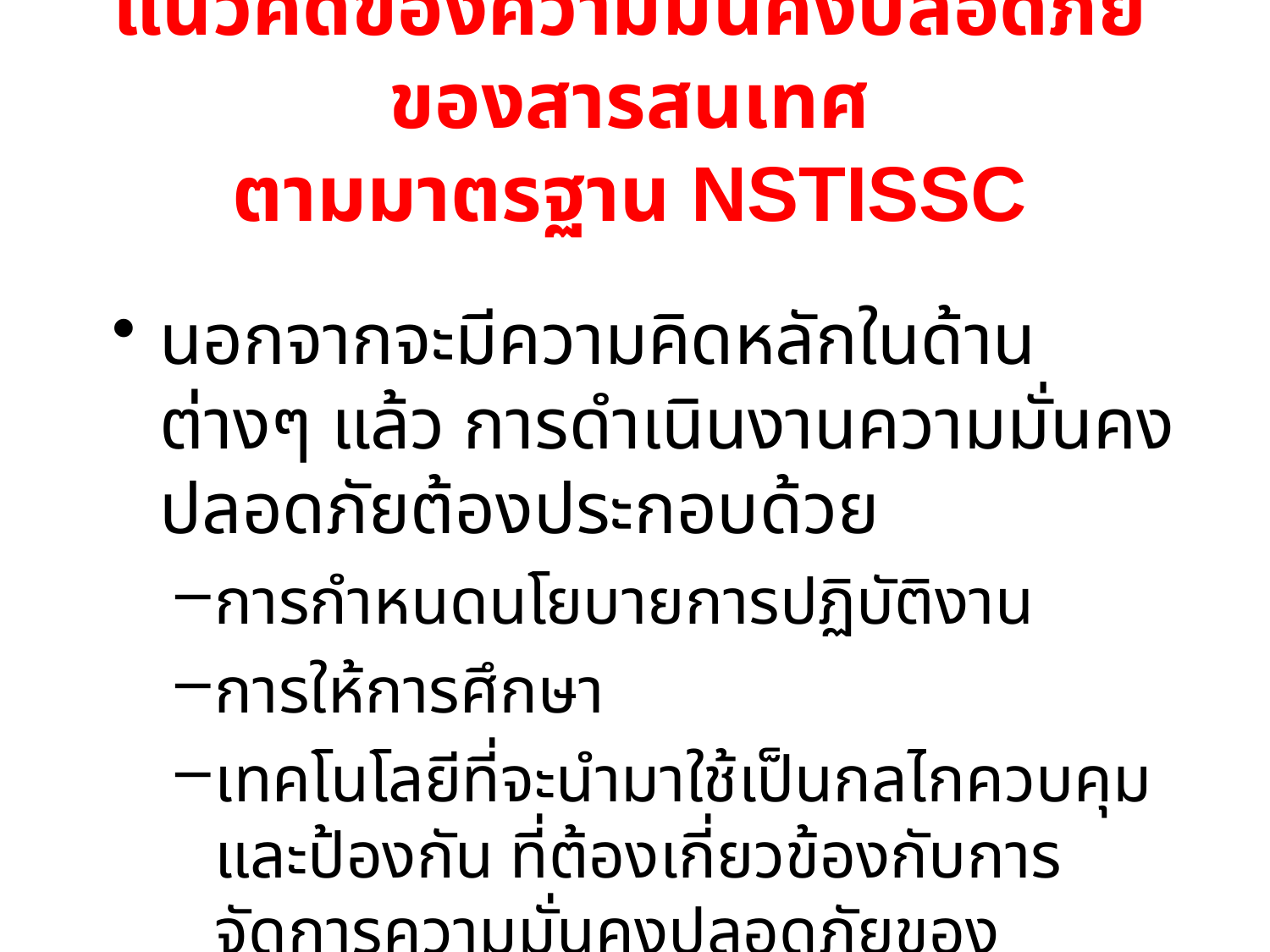

# แนวคิดของความมั่นคงปลอดภัยของสารสนเทศ ตามมาตรฐาน NSTISSC
นอกจากจะมีความคิดหลักในด้านต่างๆ แล้ว การดำเนินงานความมั่นคงปลอดภัยต้องประกอบด้วย
การกำหนดนโยบายการปฏิบัติงาน
การให้การศึกษา
เทคโนโลยีที่จะนำมาใช้เป็นกลไกควบคุมและป้องกัน ที่ต้องเกี่ยวข้องกับการจัดการความมั่นคงปลอดภัยของสารสนเทศ